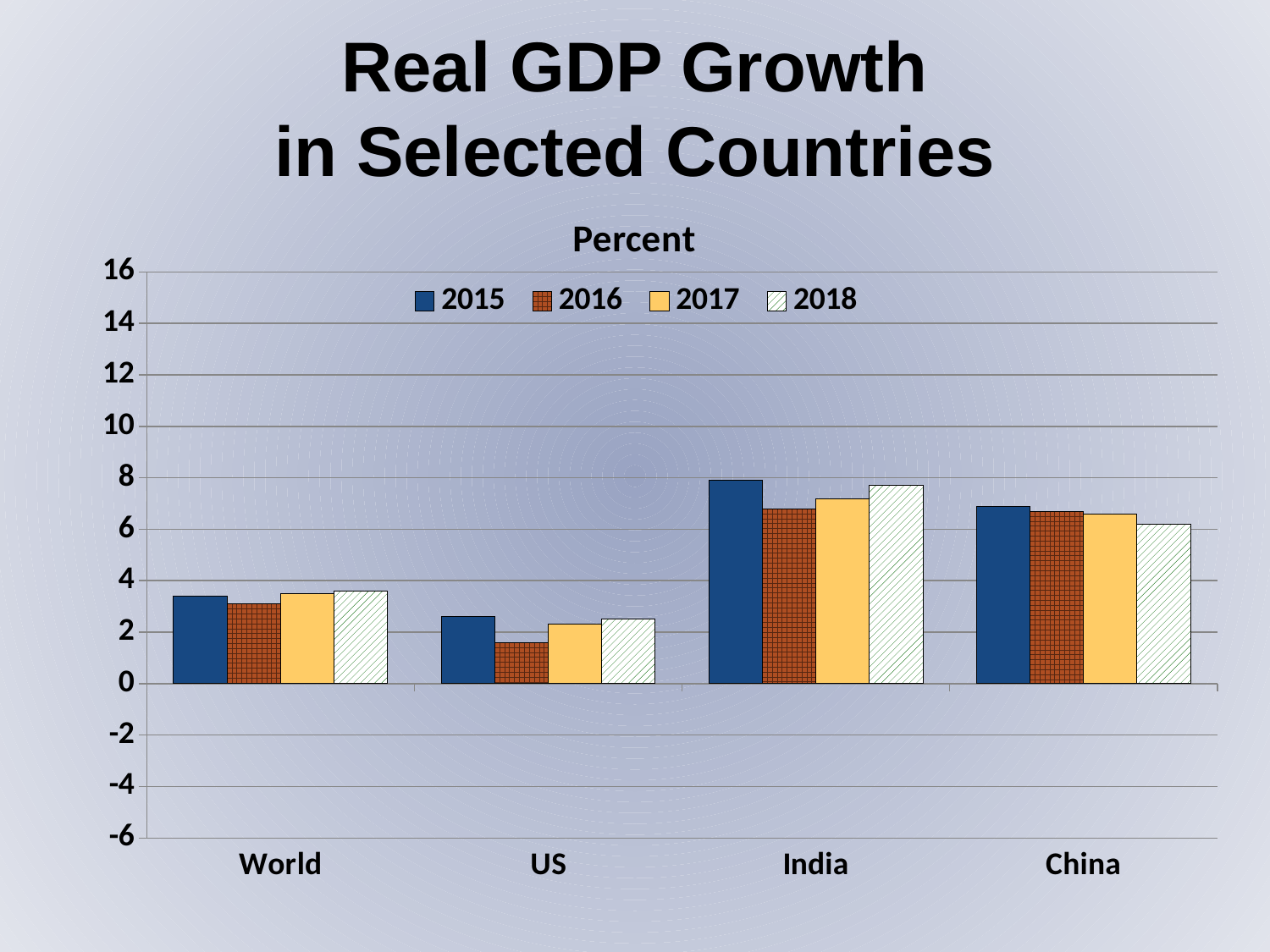

Real GDP Growth
in Selected Countries

### Chart: Percent

| Category | 2015 | 2016 | 2017 | 2018 |
|---|---|---|---|---|
| World | 3.4 | 3.1 | 3.5 | 3.6 |
| US | 2.6 | 1.6 | 2.3 | 2.5 |
| India | 7.9 | 6.8 | 7.2 | 7.7 |
| China | 6.9 | 6.7 | 6.6 | 6.2 |